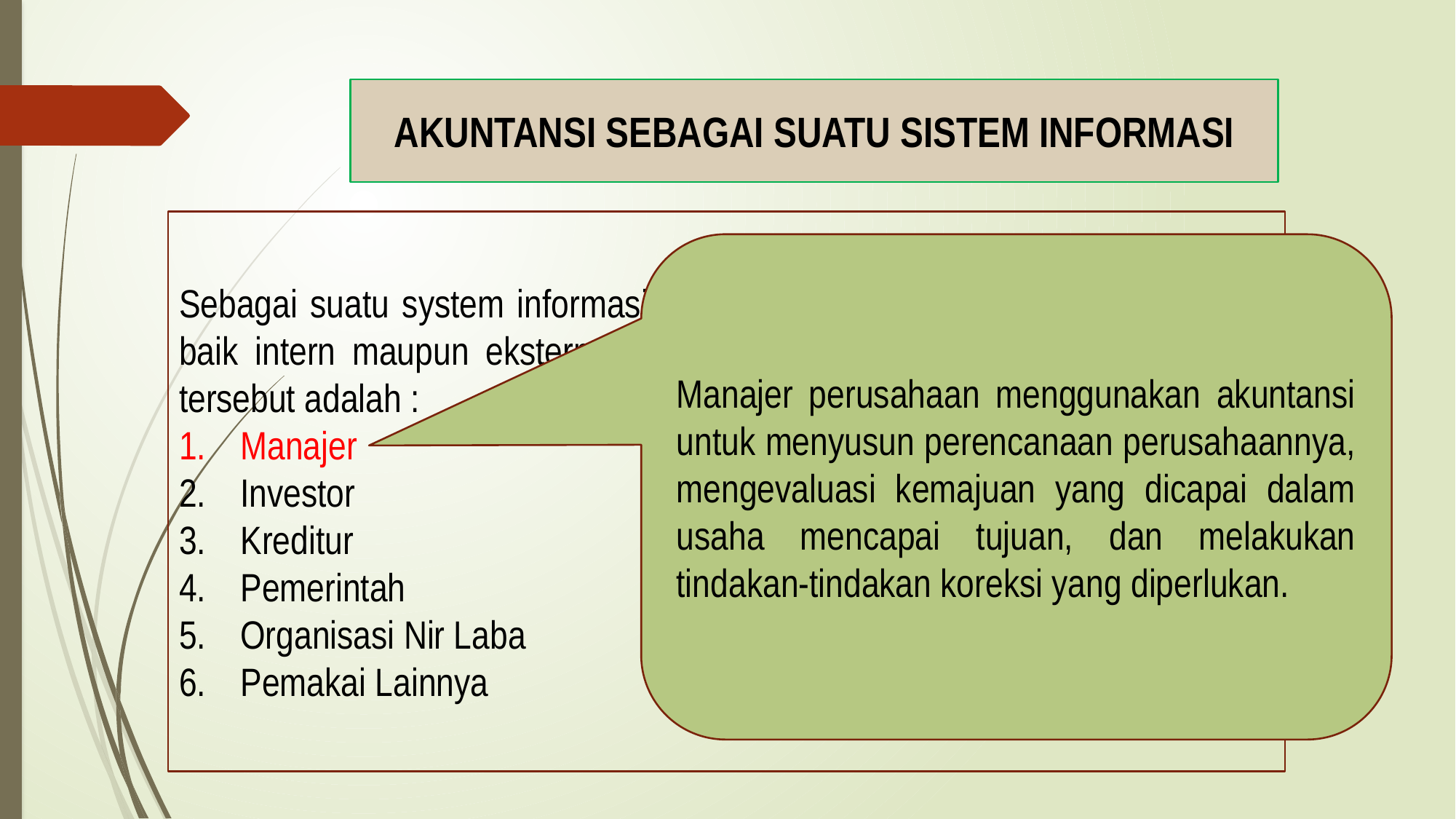

AKUNTANSI SEBAGAI SUATU SISTEM INFORMASI
Sebagai suatu system informasi, akuntansi diperlukan oleh berbagai pihak baik intern maupun ekstern perusahaan. Secara garis besar pihak-pihak tersebut adalah :
Manajer
Investor
Kreditur
Pemerintah
Organisasi Nir Laba
Pemakai Lainnya
Manajer perusahaan menggunakan akuntansi untuk menyusun perencanaan perusahaannya, mengevaluasi kemajuan yang dicapai dalam usaha mencapai tujuan, dan melakukan tindakan-tindakan koreksi yang diperlukan.